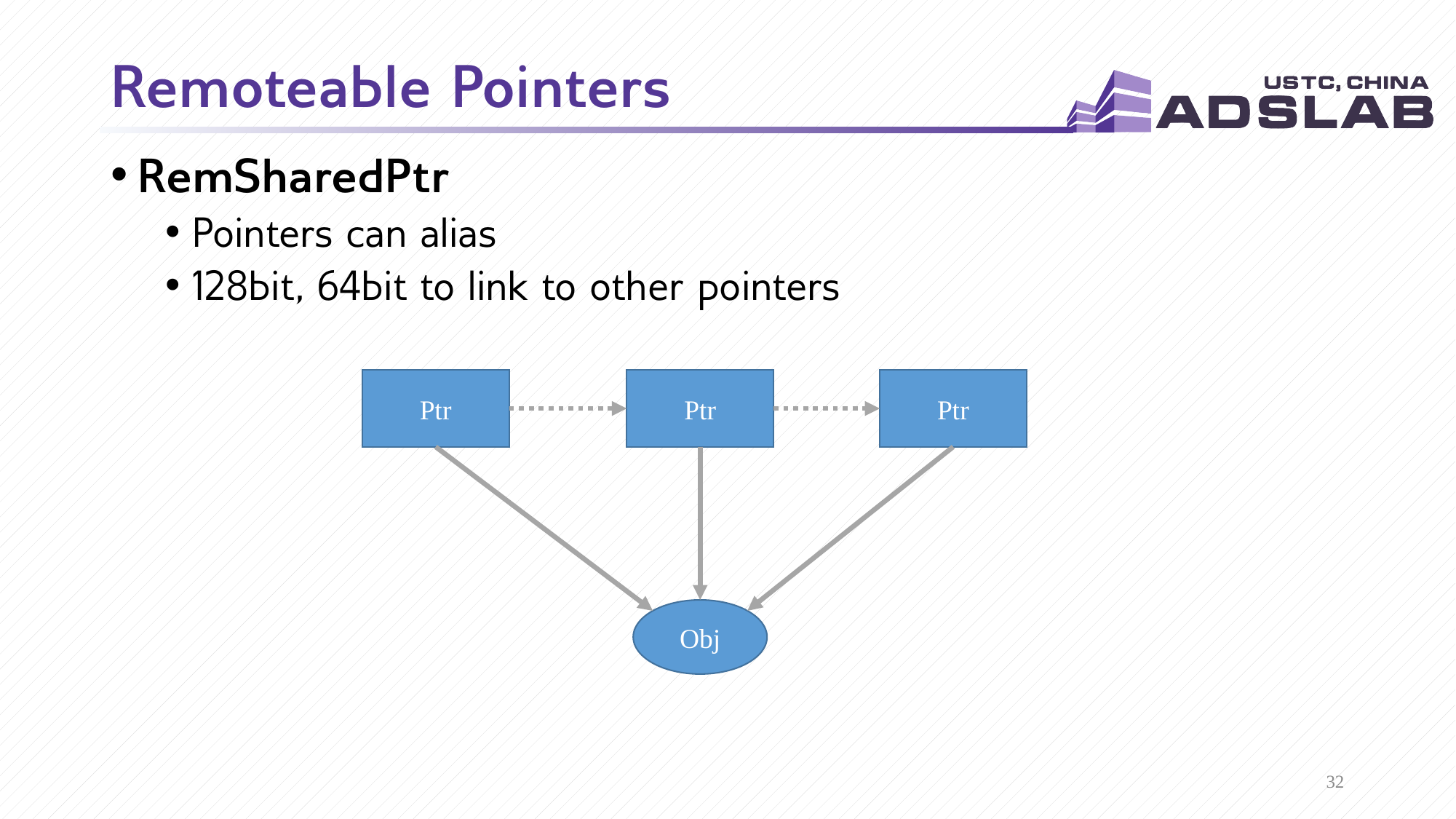

# Remoteable Pointers
RemSharedPtr
Pointers can alias
128bit, 64bit to link to other pointers
Ptr
Ptr
Ptr
Obj